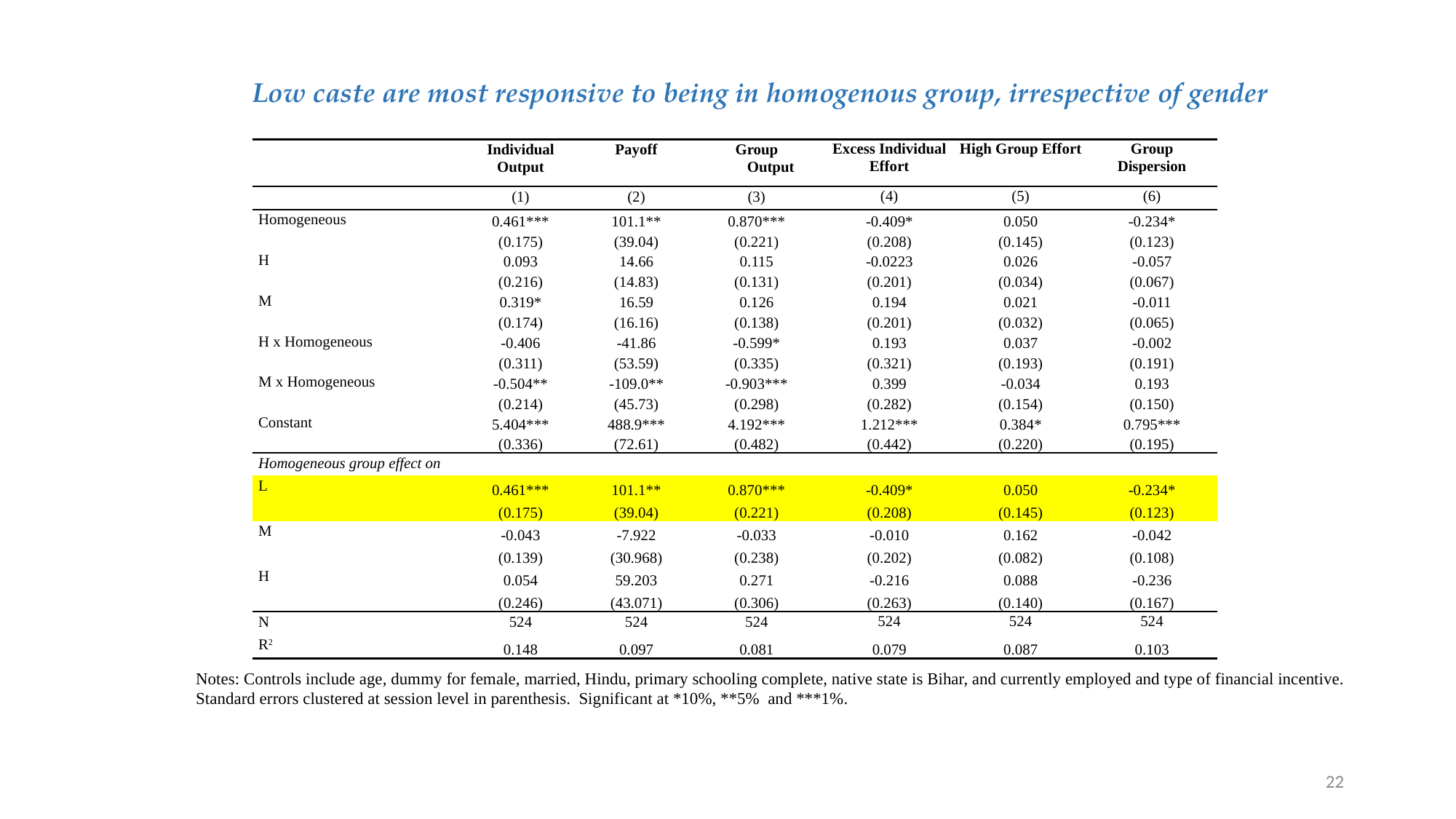

# Low caste are most responsive to being in homogenous group, irrespective of gender
|  | Individual Output | Payoff | Group Output | Excess Individual Effort | High Group Effort | Group Dispersion |
| --- | --- | --- | --- | --- | --- | --- |
|  | (1) | (2) | (3) | (4) | (5) | (6) |
| Homogeneous | 0.461\*\*\* | 101.1\*\* | 0.870\*\*\* | -0.409\* | 0.050 | -0.234\* |
|  | (0.175) | (39.04) | (0.221) | (0.208) | (0.145) | (0.123) |
| H | 0.093 | 14.66 | 0.115 | -0.0223 | 0.026 | -0.057 |
|  | (0.216) | (14.83) | (0.131) | (0.201) | (0.034) | (0.067) |
| M | 0.319\* | 16.59 | 0.126 | 0.194 | 0.021 | -0.011 |
|  | (0.174) | (16.16) | (0.138) | (0.201) | (0.032) | (0.065) |
| H x Homogeneous | -0.406 | -41.86 | -0.599\* | 0.193 | 0.037 | -0.002 |
|  | (0.311) | (53.59) | (0.335) | (0.321) | (0.193) | (0.191) |
| M x Homogeneous | -0.504\*\* | -109.0\*\* | -0.903\*\*\* | 0.399 | -0.034 | 0.193 |
|  | (0.214) | (45.73) | (0.298) | (0.282) | (0.154) | (0.150) |
| Constant | 5.404\*\*\* | 488.9\*\*\* | 4.192\*\*\* | 1.212\*\*\* | 0.384\* | 0.795\*\*\* |
|  | (0.336) | (72.61) | (0.482) | (0.442) | (0.220) | (0.195) |
| Homogeneous group effect on |  |  |  |  |  |  |
| L | 0.461\*\*\* | 101.1\*\* | 0.870\*\*\* | -0.409\* | 0.050 | -0.234\* |
|  | (0.175) | (39.04) | (0.221) | (0.208) | (0.145) | (0.123) |
| M | -0.043 | -7.922 | -0.033 | -0.010 | 0.162 | -0.042 |
|  | (0.139) | (30.968) | (0.238) | (0.202) | (0.082) | (0.108) |
| H | 0.054 | 59.203 | 0.271 | -0.216 | 0.088 | -0.236 |
|  | (0.246) | (43.071) | (0.306) | (0.263) | (0.140) | (0.167) |
| N | 524 | 524 | 524 | 524 | 524 | 524 |
| R2 | 0.148 | 0.097 | 0.081 | 0.079 | 0.087 | 0.103 |
Notes: Controls include age, dummy for female, married, Hindu, primary schooling complete, native state is Bihar, and currently employed and type of financial incentive.
Standard errors clustered at session level in parenthesis.  Significant at *10%, **5%  and ***1%.
22